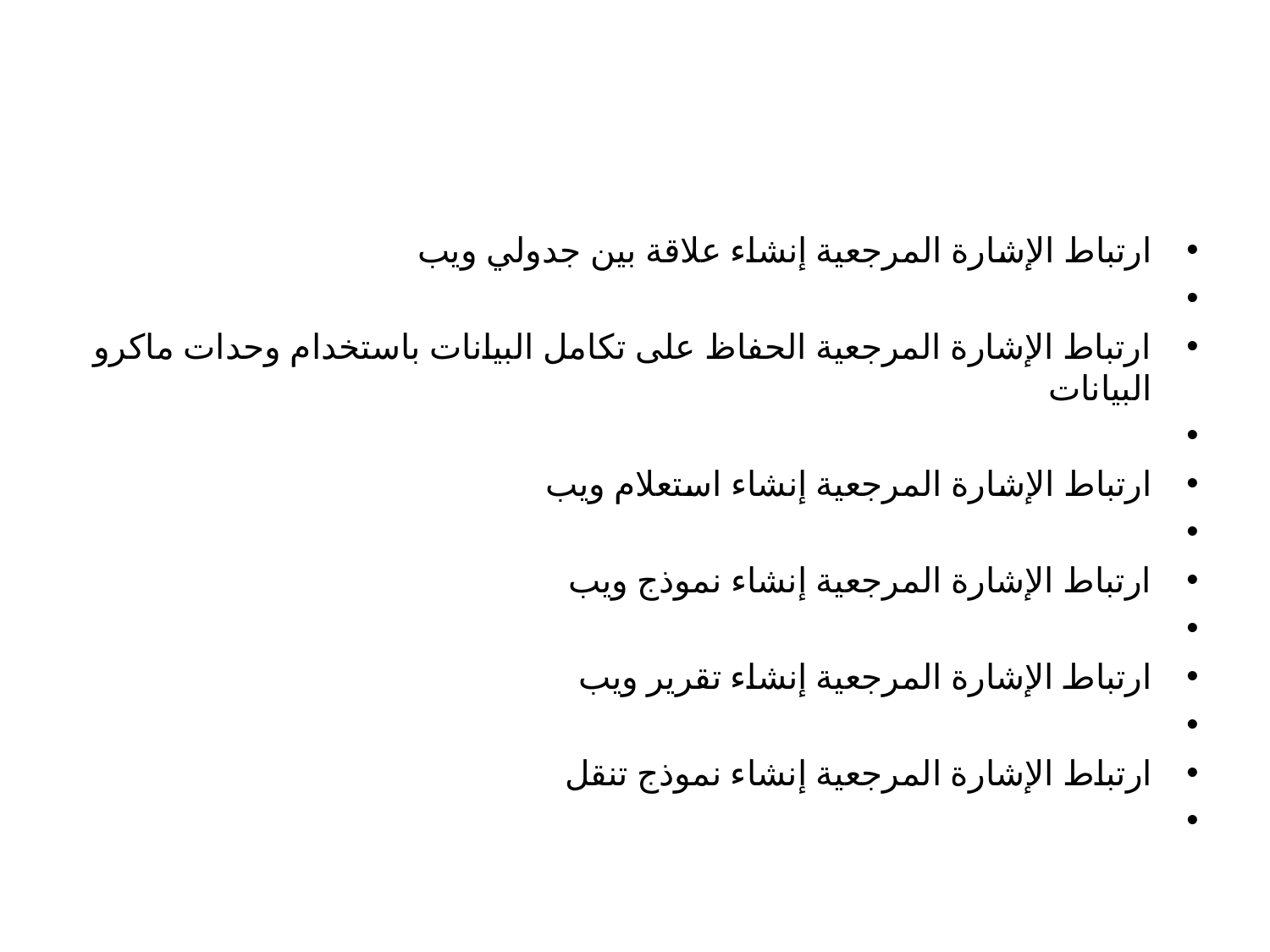

#
ارتباط الإشارة المرجعية إنشاء علاقة بين جدولي ويب

ارتباط الإشارة المرجعية الحفاظ على تكامل البيانات باستخدام وحدات ماكرو البيانات

ارتباط الإشارة المرجعية إنشاء استعلام ويب

ارتباط الإشارة المرجعية إنشاء نموذج ويب

ارتباط الإشارة المرجعية إنشاء تقرير ويب

ارتباط الإشارة المرجعية إنشاء نموذج تنقل